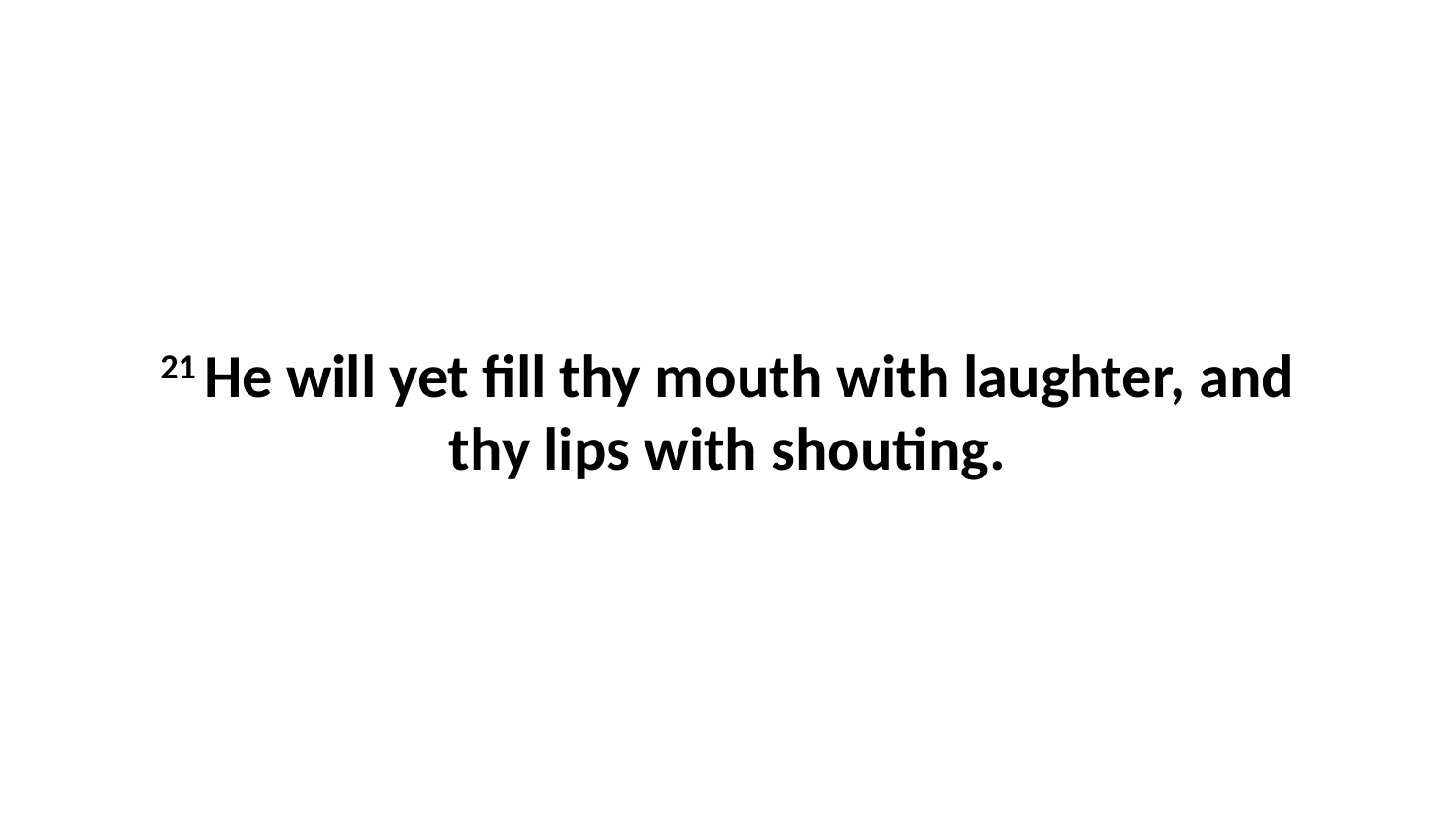

21 He will yet fill thy mouth with laughter, and thy lips with shouting.